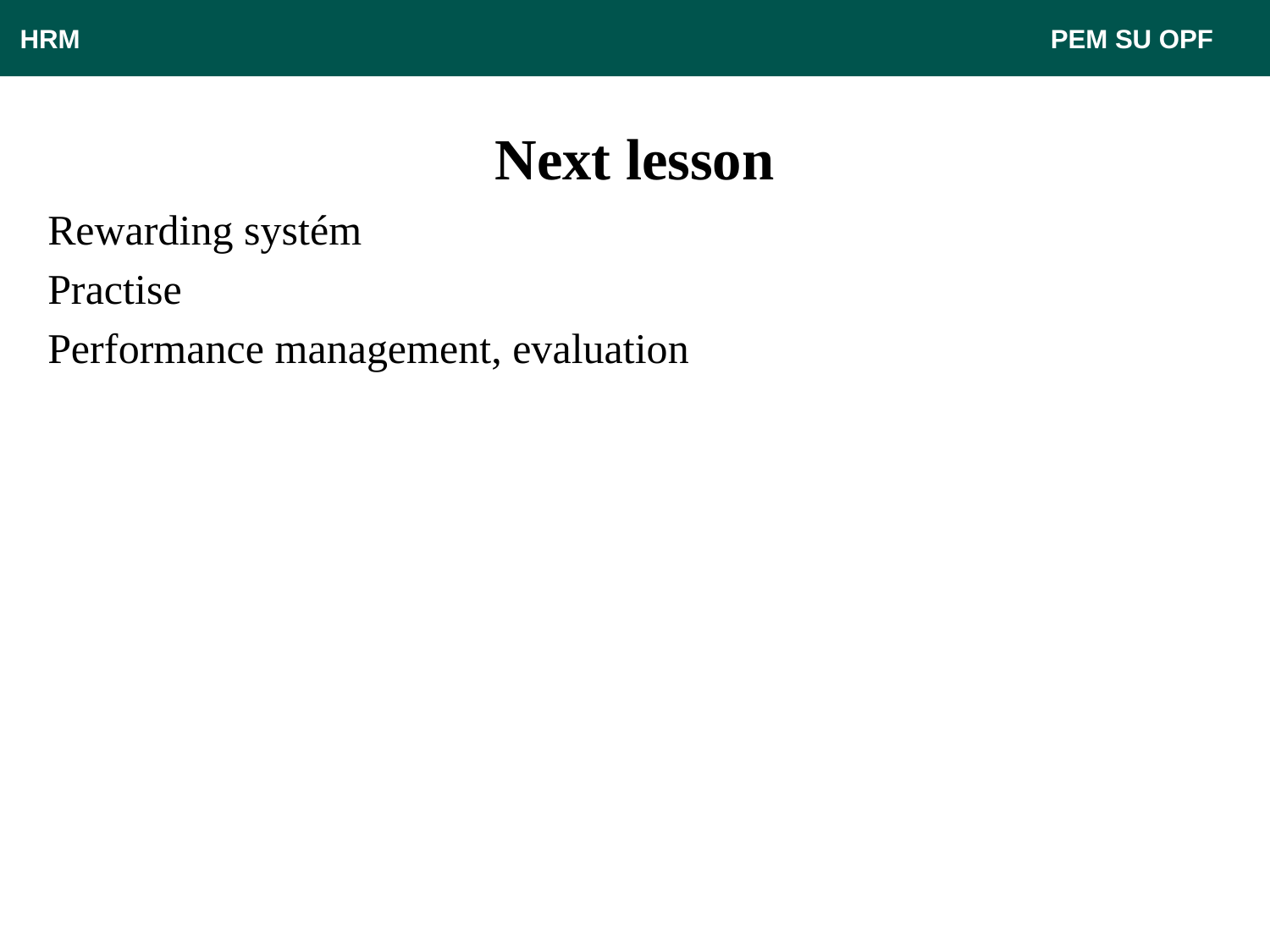

HRM								   PEM SU OPF
# Next lesson
Rewarding systém
Practise
Performance management, evaluation